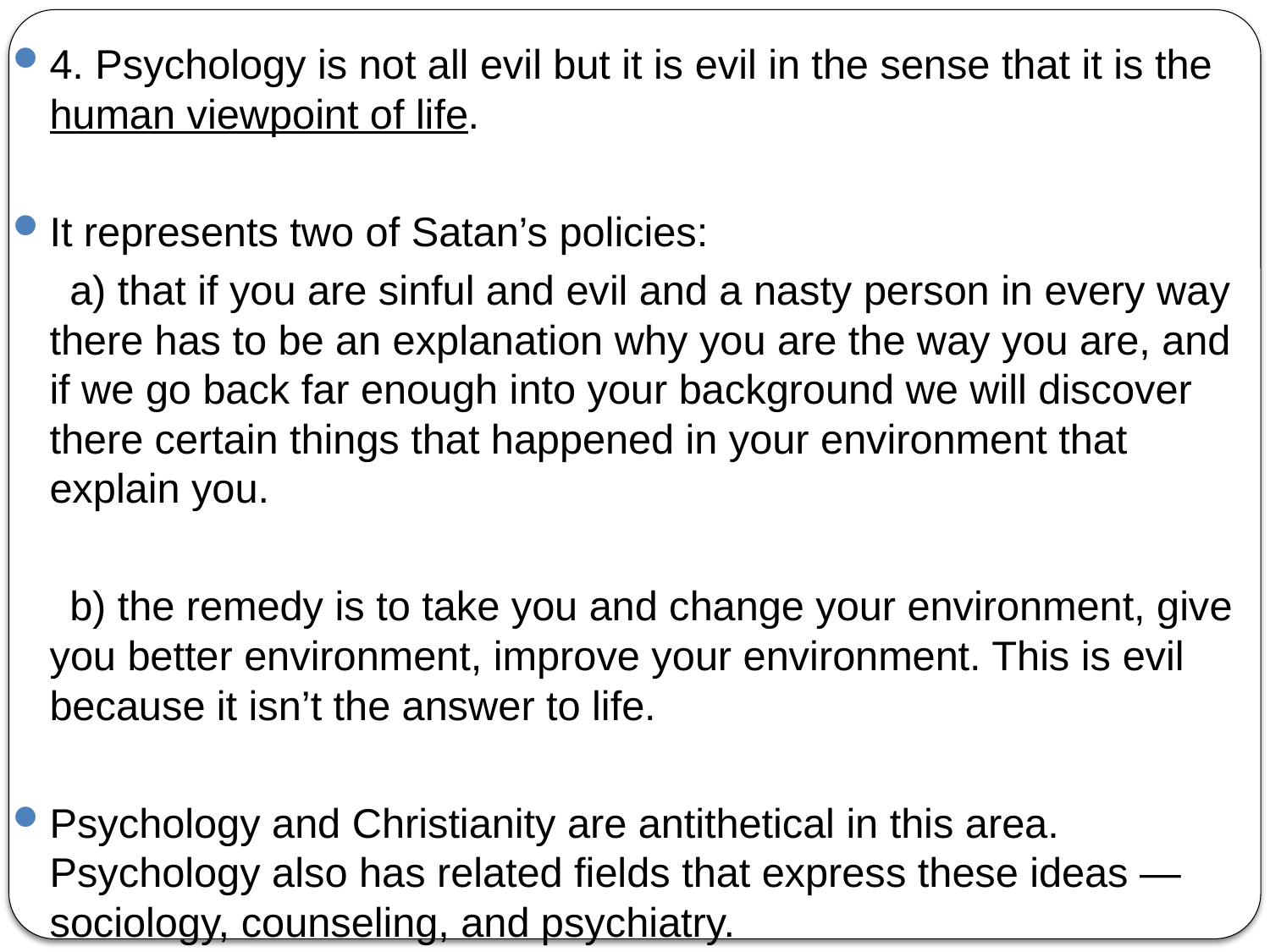

4. Psychology is not all evil but it is evil in the sense that it is the human viewpoint of life.

It represents two of Satan’s policies:
     a) that if you are sinful and evil and a nasty person in every way there has to be an explanation why you are the way you are, and if we go back far enough into your background we will discover there certain things that happened in your environment that explain you.

     b) the remedy is to take you and change your environment, give you better environment, improve your environment. This is evil because it isn’t the answer to life.

Psychology and Christianity are antithetical in this area. Psychology also has related fields that express these ideas — sociology, counseling, and psychiatry.